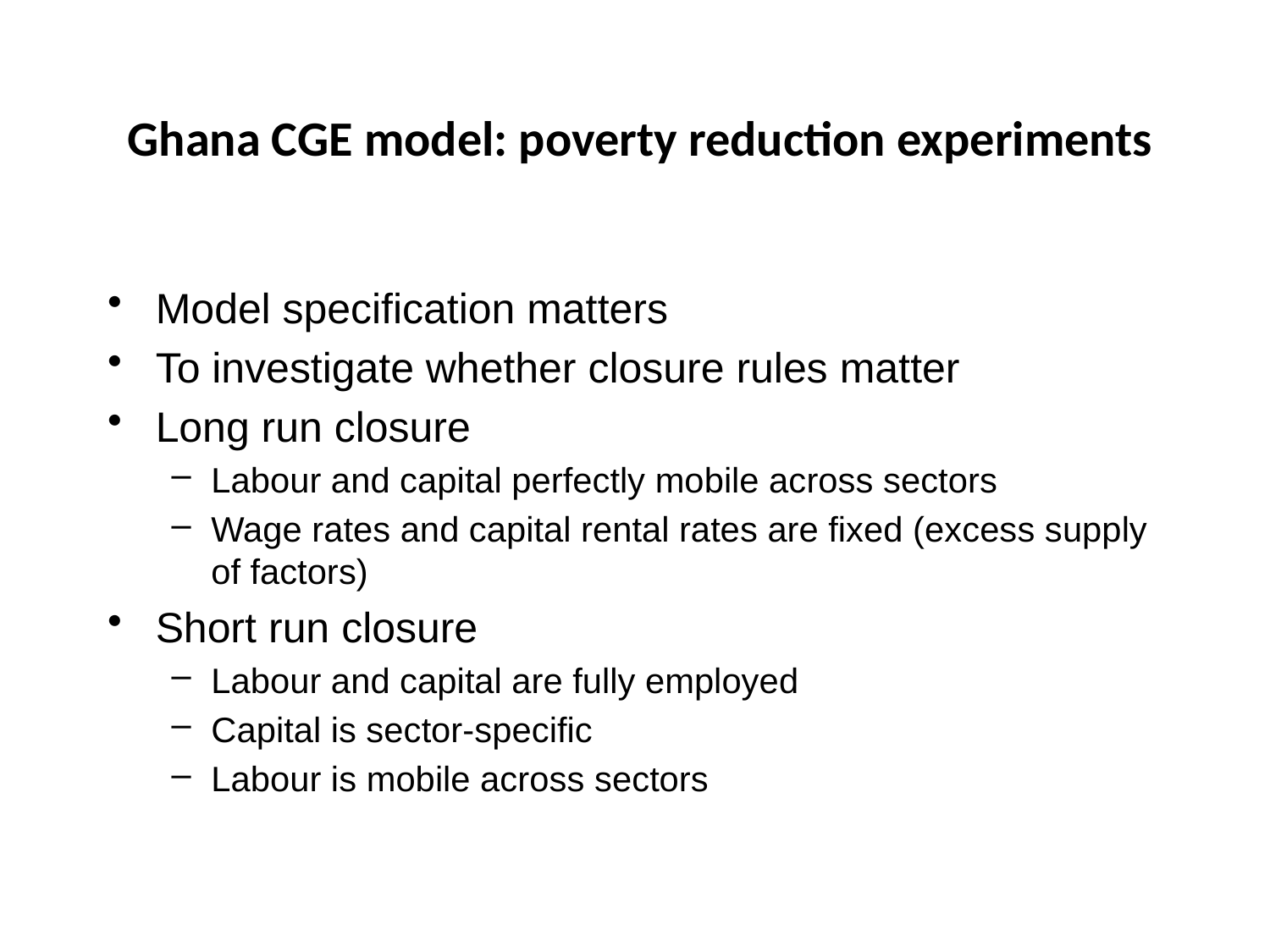

# Ghana CGE model: poverty reduction experiments
Model specification matters
To investigate whether closure rules matter
Long run closure
Labour and capital perfectly mobile across sectors
Wage rates and capital rental rates are fixed (excess supply of factors)
Short run closure
Labour and capital are fully employed
Capital is sector-specific
Labour is mobile across sectors